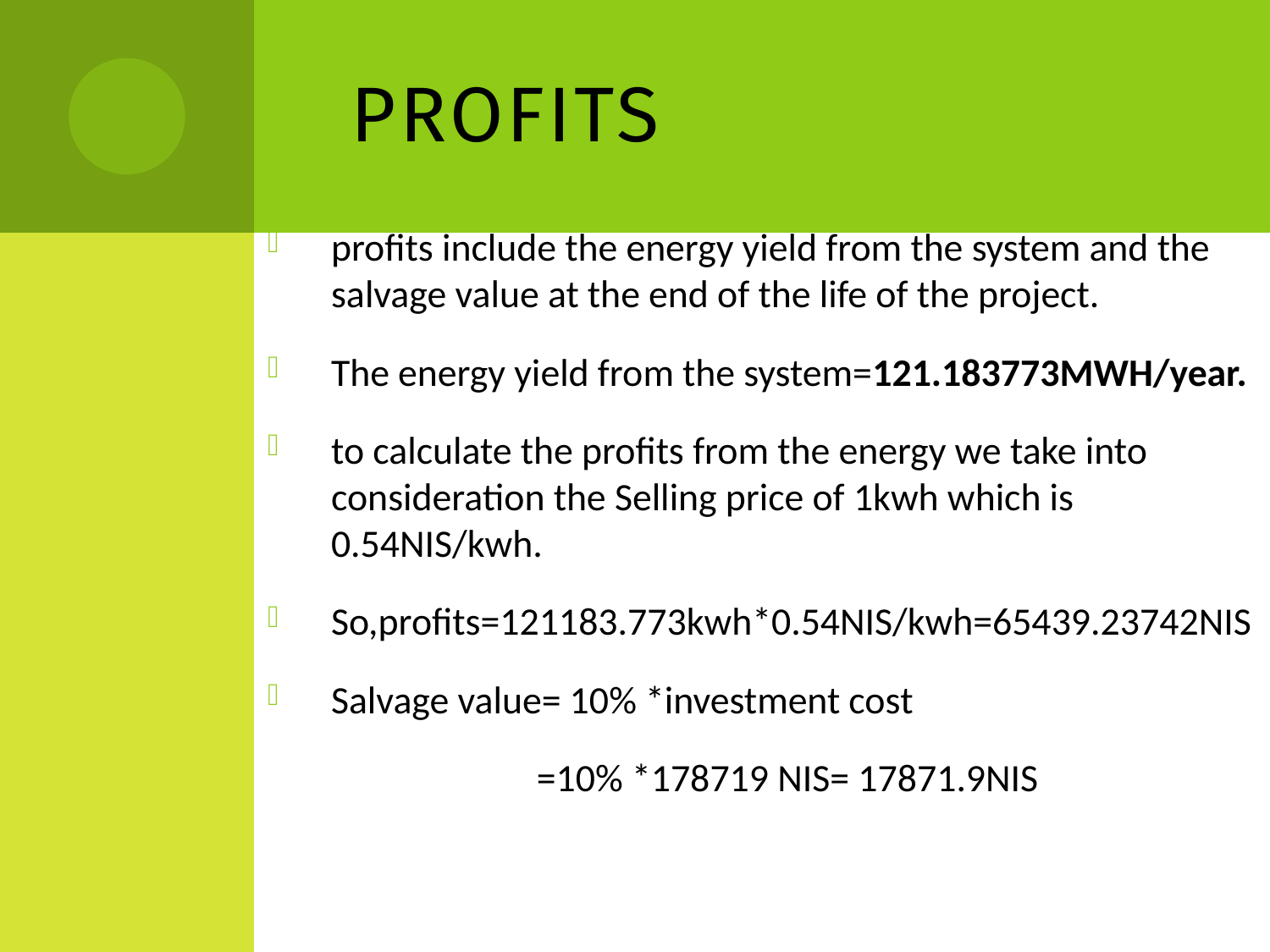

# profits
profits include the energy yield from the system and the salvage value at the end of the life of the project.
The energy yield from the system=121.183773MWH/year.
to calculate the profits from the energy we take into consideration the Selling price of 1kwh which is 0.54NIS/kwh.
So,profits=121183.773kwh*0.54NIS/kwh=65439.23742NIS
Salvage value= 10% *investment cost
                               =10% *178719 NIS= 17871.9NIS